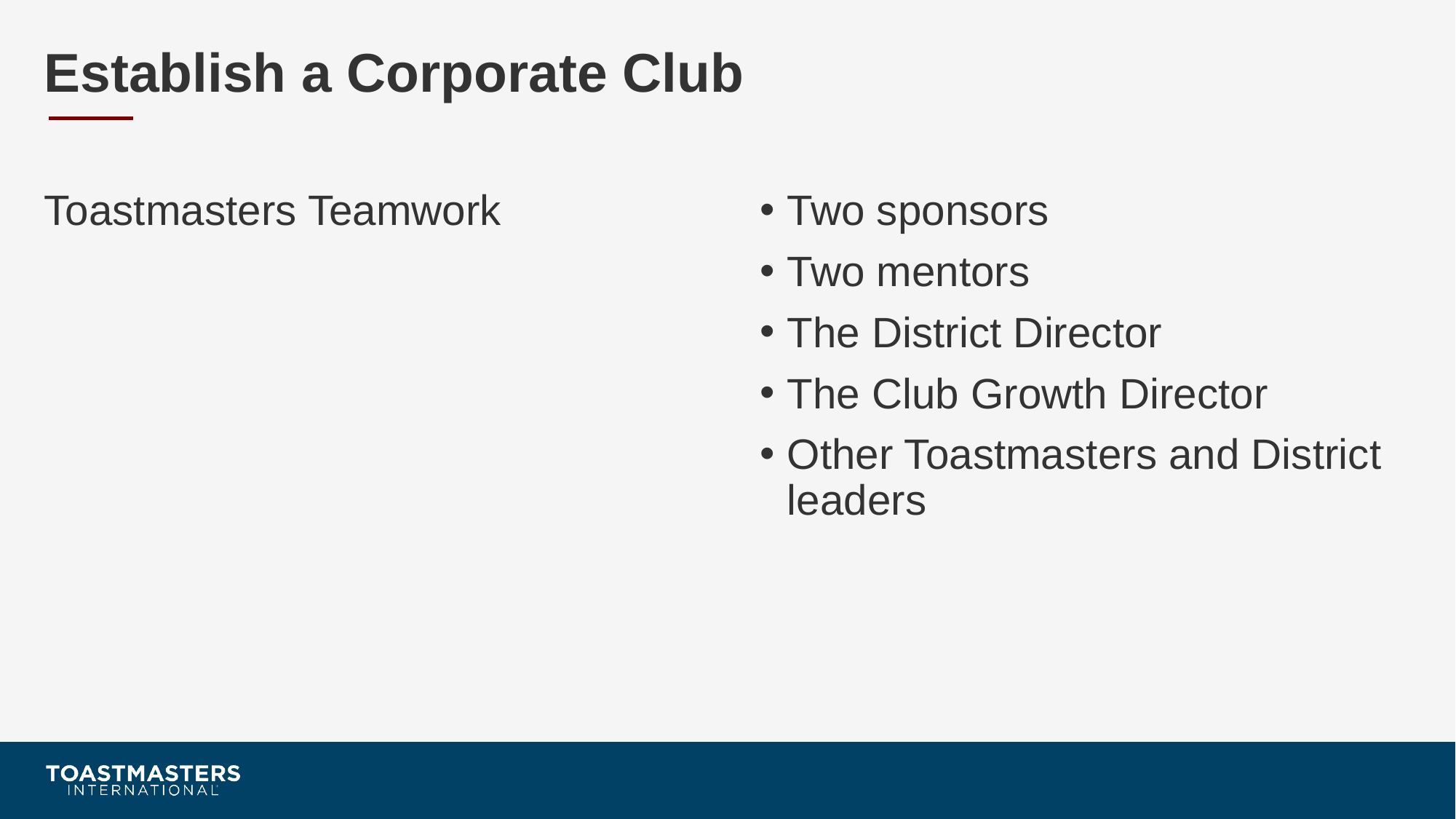

# Establish a Corporate Club
Toastmasters Teamwork
Two sponsors
Two mentors
The District Director
The Club Growth Director
Other Toastmasters and District leaders